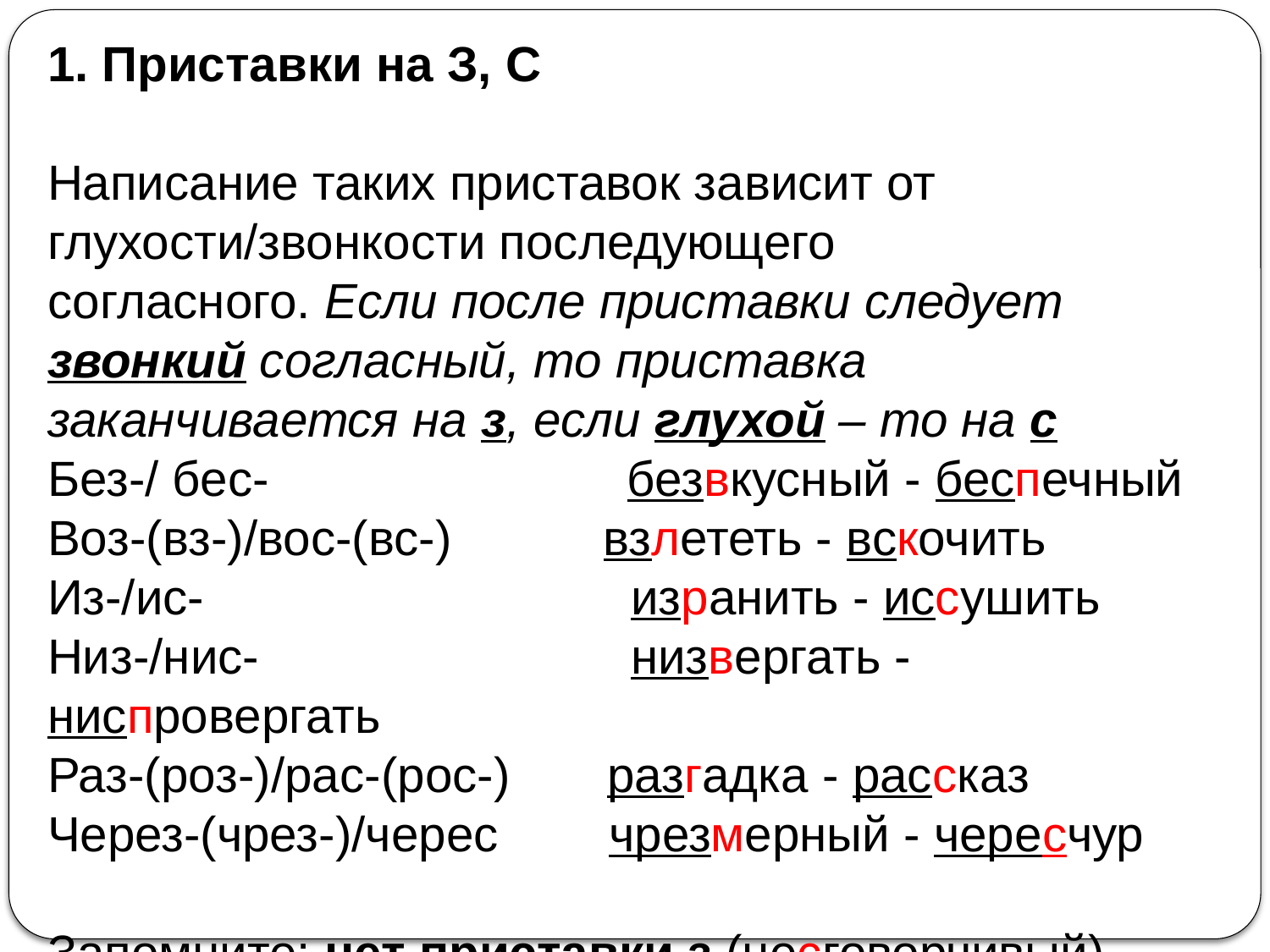

1. Приставки на З, С
Написание таких приставок зависит от глухости/звонкости последующего согласного. Если после приставки следует звонкий согласный, то приставка заканчивается на з, если глухой – то на с
Без-/ бес-                          безвкусный - беспечный
Воз-(вз-)/вос-(вс-)           взлететь - вскочить
Из-/ис-                               изранить - иссушить
Низ-/нис-                           низвергать - ниспровергать
Раз-(роз-)/рас-(рос-)       разгадка - рассказ
Через-(чрез-)/черес        чрезмерный - чересчур
Запомните: нет приставки з (несговорчивый)